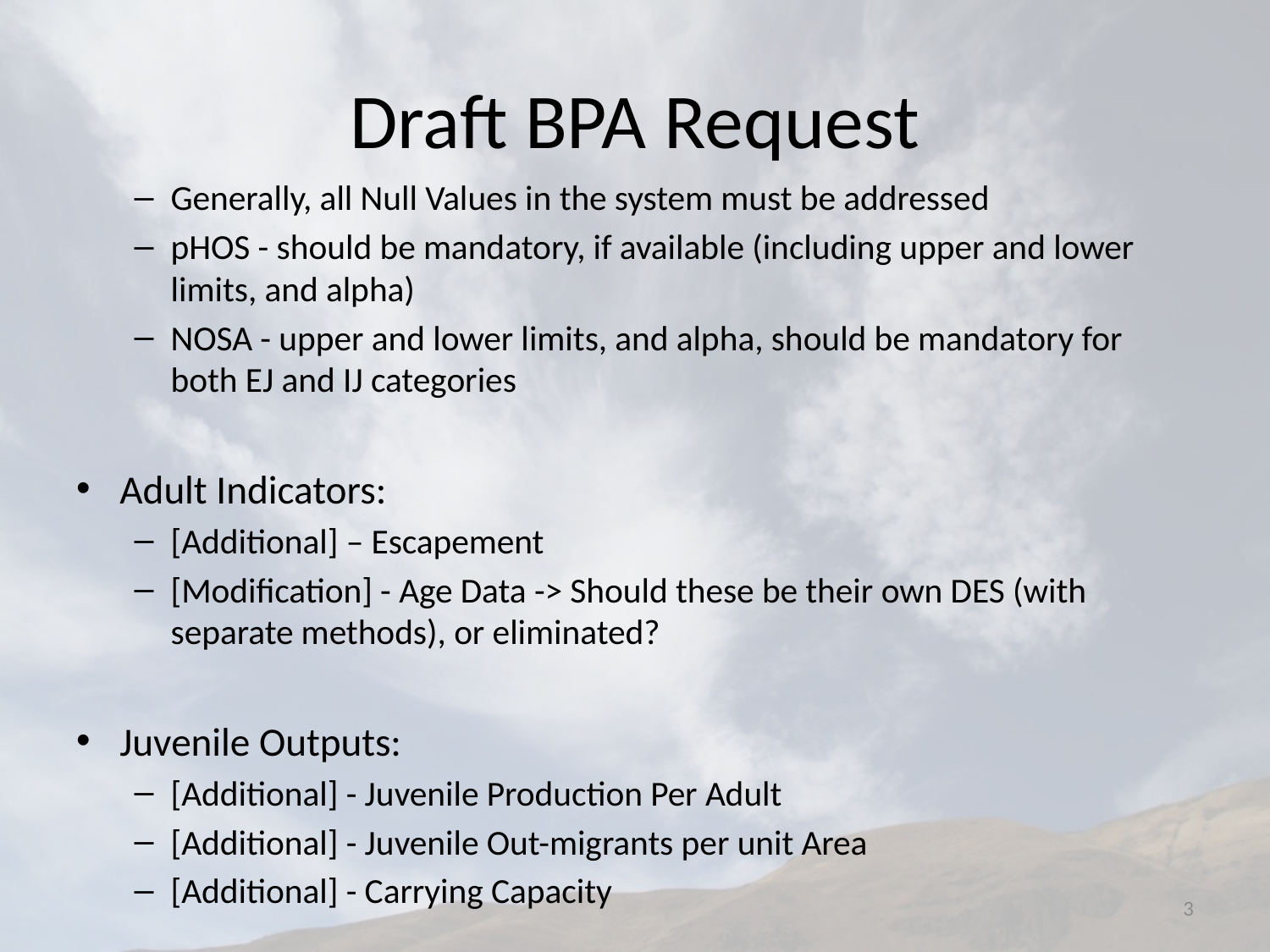

# Draft BPA Request
Generally, all Null Values in the system must be addressed
pHOS - should be mandatory, if available (including upper and lower limits, and alpha)
NOSA - upper and lower limits, and alpha, should be mandatory for both EJ and IJ categories

Adult Indicators:
[Additional] – Escapement
[Modification] - Age Data -> Should these be their own DES (with separate methods), or eliminated?

Juvenile Outputs:
[Additional] - Juvenile Production Per Adult
[Additional] - Juvenile Out-migrants per unit Area
[Additional] - Carrying Capacity

3